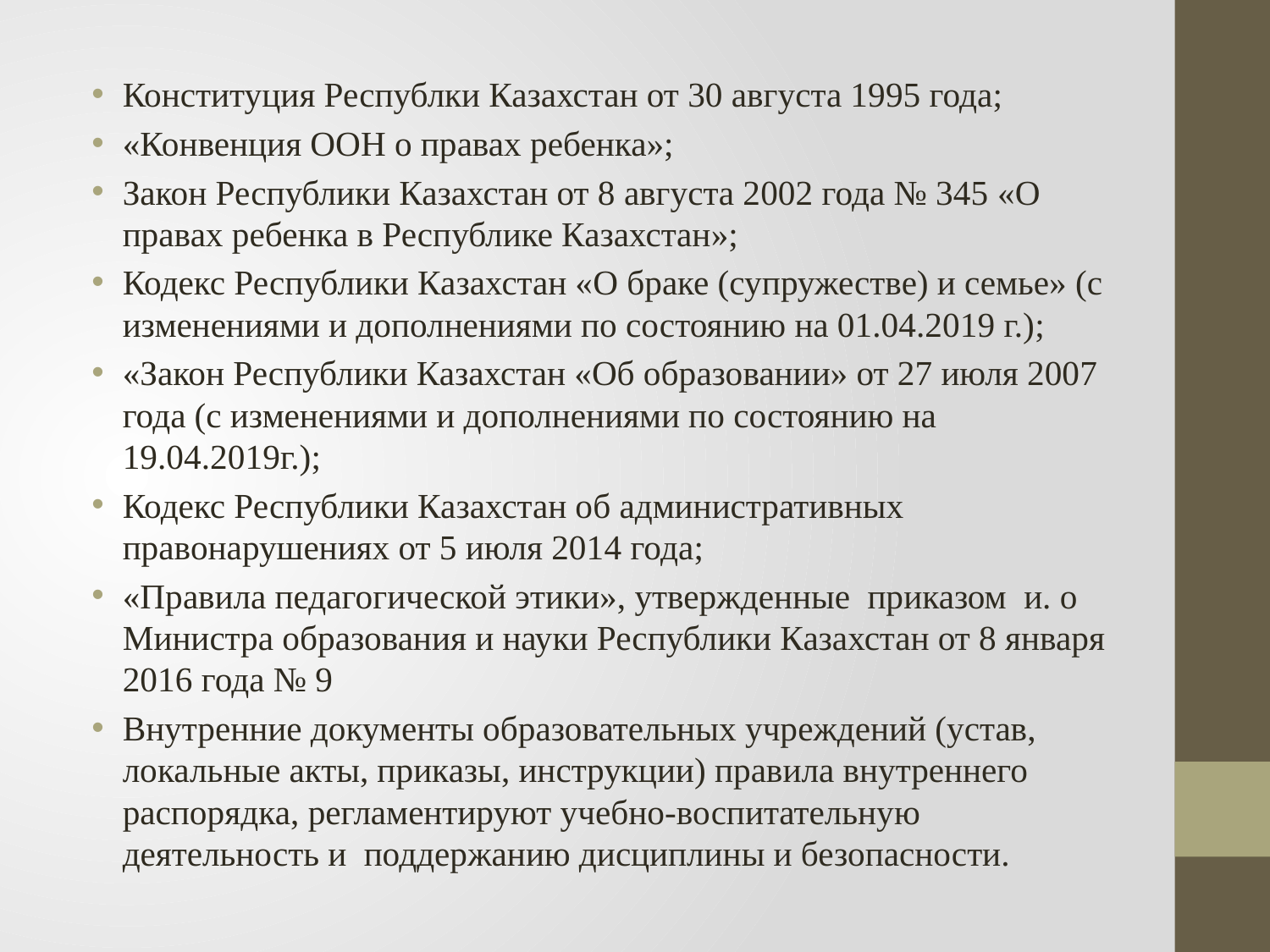

Конституция Республки Казахстан от 30 августа 1995 года;
«Конвенция ООН о правах ребенка»;
Закон Республики Казахстан от 8 августа 2002 года № 345 «О правах ребенка в Республике Казахстан»;
Кодекс Республики Казахстан «О браке (супружестве) и семье» (с изменениями и дополнениями по состоянию на 01.04.2019 г.);
«Закон Республики Казахстан «Об образовании» от 27 июля 2007 года (с изменениями и дополнениями по состоянию на 19.04.2019г.);
Кодекс Республики Казахстан об административных правонарушениях от 5 июля 2014 года;
«Правила педагогической этики», утвержденные  приказом  и. о Министра образования и науки Республики Казахстан от 8 января 2016 года № 9
Внутренние документы образовательных учреждений (устав, локальные акты, приказы, инструкции) правила внутреннего распорядка, регламентируют учебно-воспитательную деятельность и  поддержанию дисциплины и безопасности.